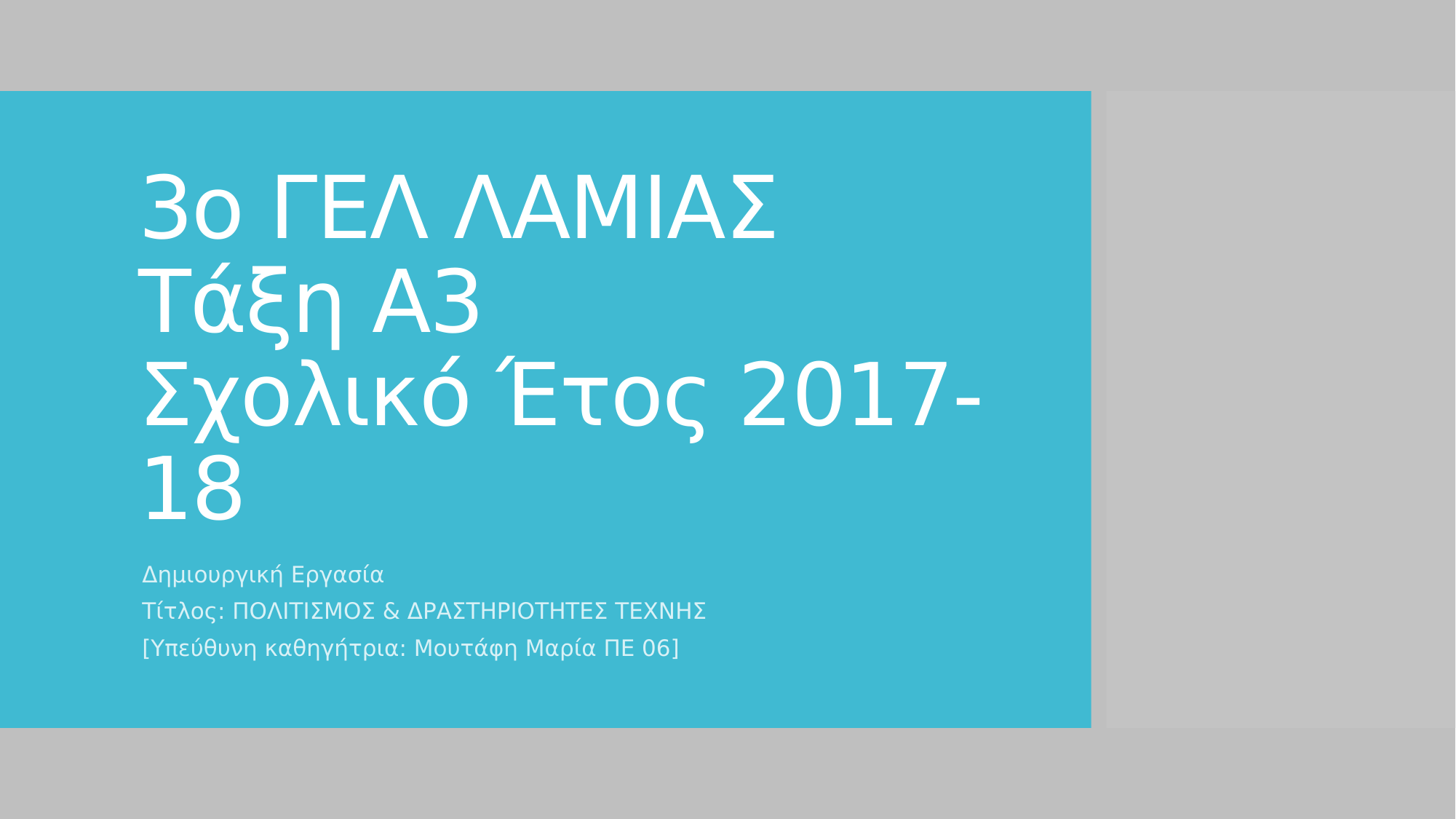

# 3ο ΓΕΛ ΛΑΜΙΑΣ Τάξη Α3 Σχολικό Έτος 2017-18
Δημιουργική Εργασία
Τίτλος: ΠΟΛΙΤΙΣΜΟΣ & ΔΡΑΣΤΗΡΙΟΤΗΤΕΣ ΤΕΧΝΗΣ
[Υπεύθυνη καθηγήτρια: Μουτάφη Μαρία ΠΕ 06]